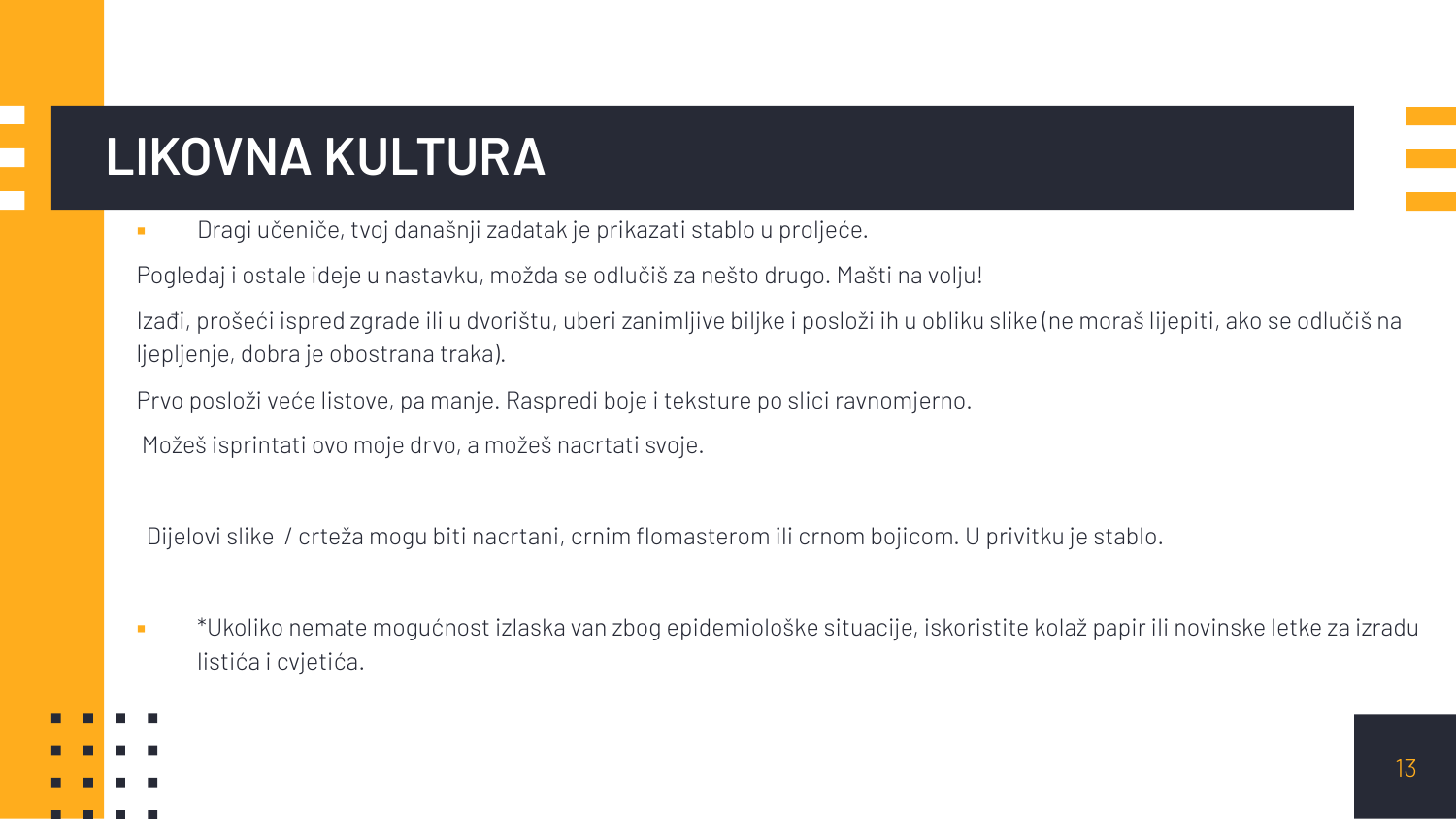

# LIKOVNA KULTURA
Dragi učeniče, tvoj današnji zadatak je prikazati stablo u proljeće.
Pogledaj i ostale ideje u nastavku, možda se odlučiš za nešto drugo. Mašti na volju!
Izađi, prošeći ispred zgrade ili u dvorištu, uberi zanimljive biljke i posloži ih u obliku slike (ne moraš lijepiti, ako se odlučiš na ljepljenje, dobra je obostrana traka).
Prvo posloži veće listove, pa manje. Raspredi boje i teksture po slici ravnomjerno.
 Možeš isprintati ovo moje drvo, a možeš nacrtati svoje.

  Dijelovi slike  / crteža mogu biti nacrtani, crnim flomasterom ili crnom bojicom. U privitku je stablo.

*Ukoliko nemate mogućnost izlaska van zbog epidemiološke situacije, iskoristite kolaž papir ili novinske letke za izradu listića i cvjetića.

13